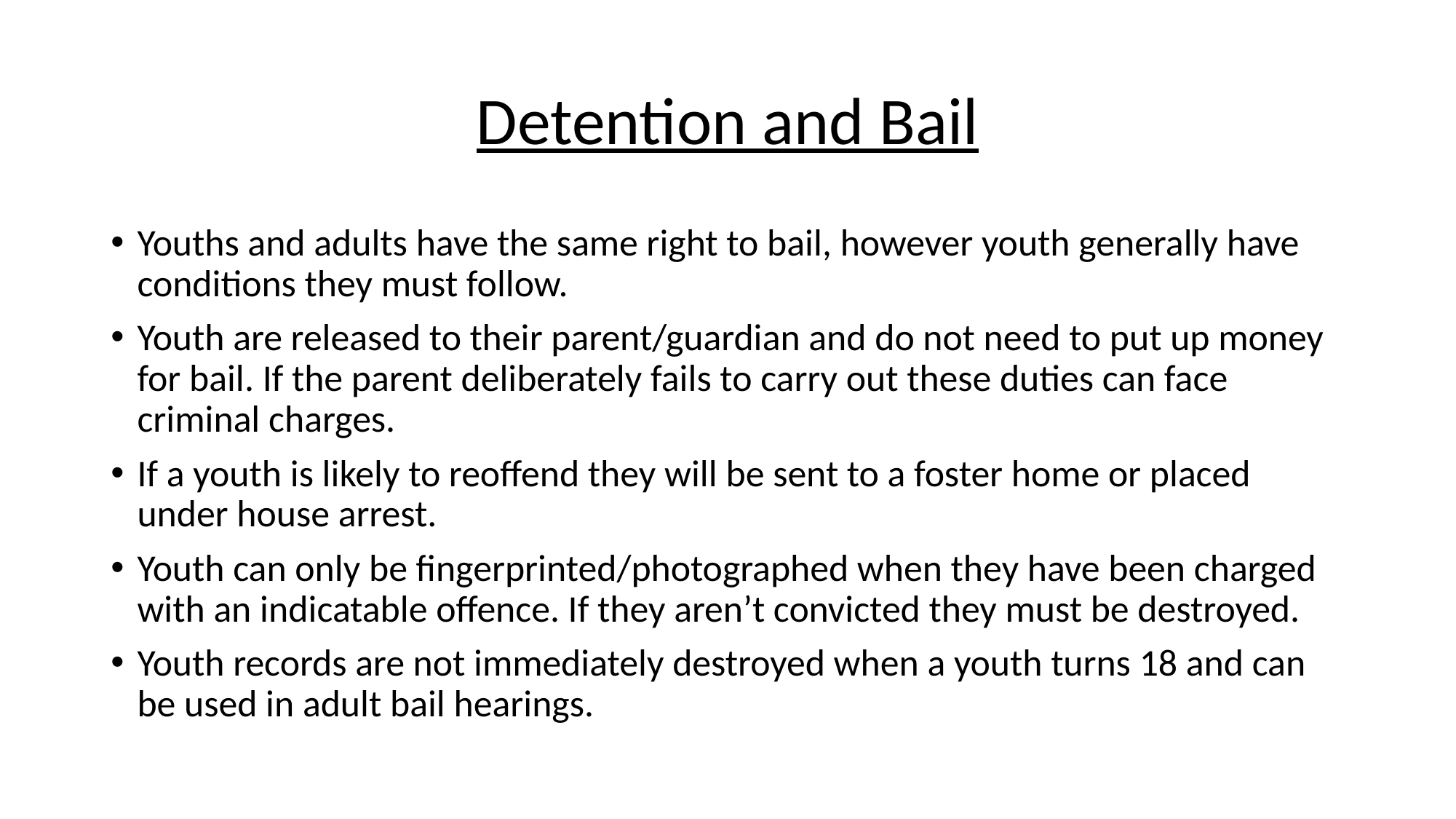

# Detention and Bail
Youths and adults have the same right to bail, however youth generally have conditions they must follow.
Youth are released to their parent/guardian and do not need to put up money for bail. If the parent deliberately fails to carry out these duties can face criminal charges.
If a youth is likely to reoffend they will be sent to a foster home or placed under house arrest.
Youth can only be fingerprinted/photographed when they have been charged with an indicatable offence. If they aren’t convicted they must be destroyed.
Youth records are not immediately destroyed when a youth turns 18 and can be used in adult bail hearings.